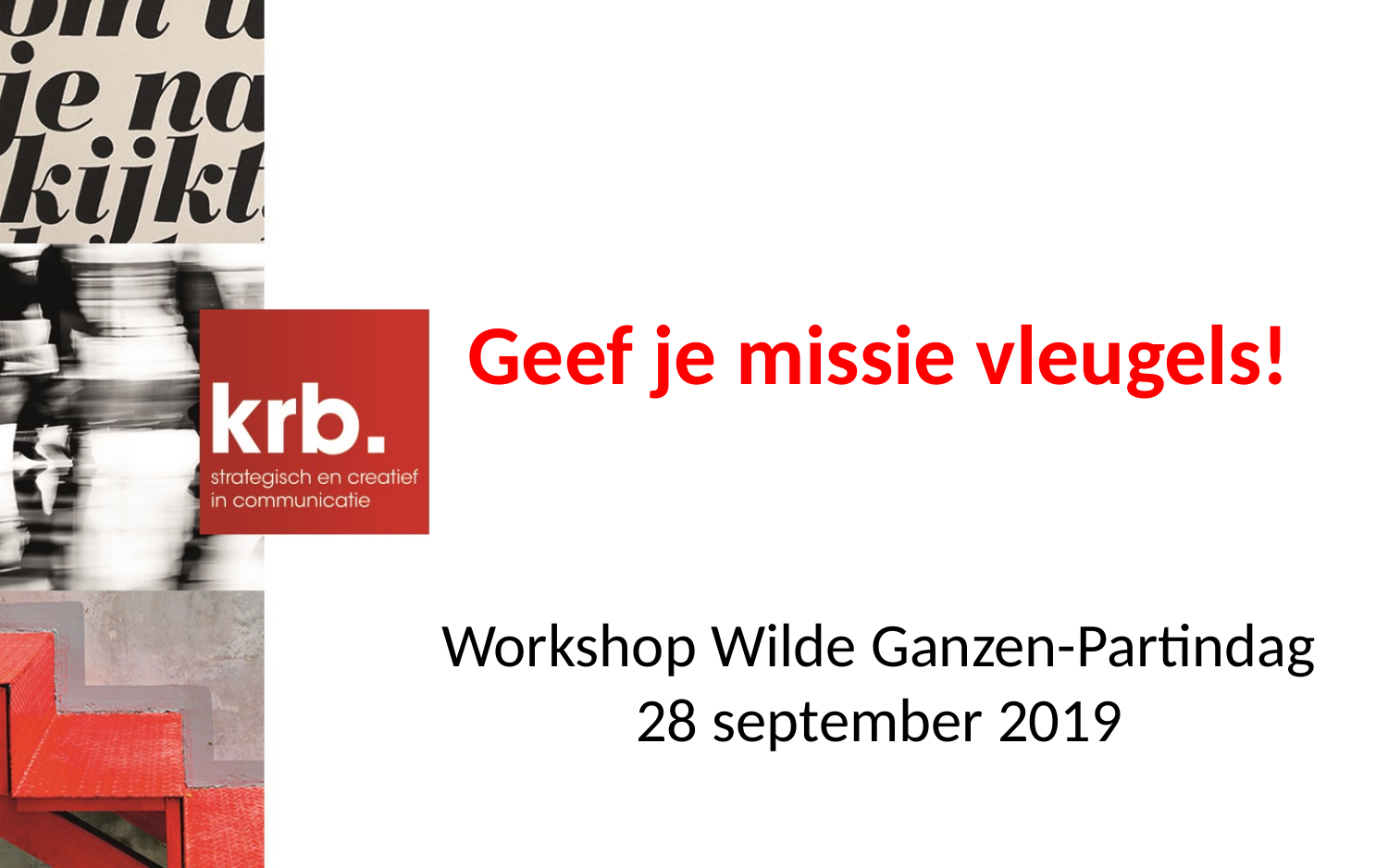

# Geef je missie vleugels! Workshop Wilde Ganzen-Partindag 28 september 2019